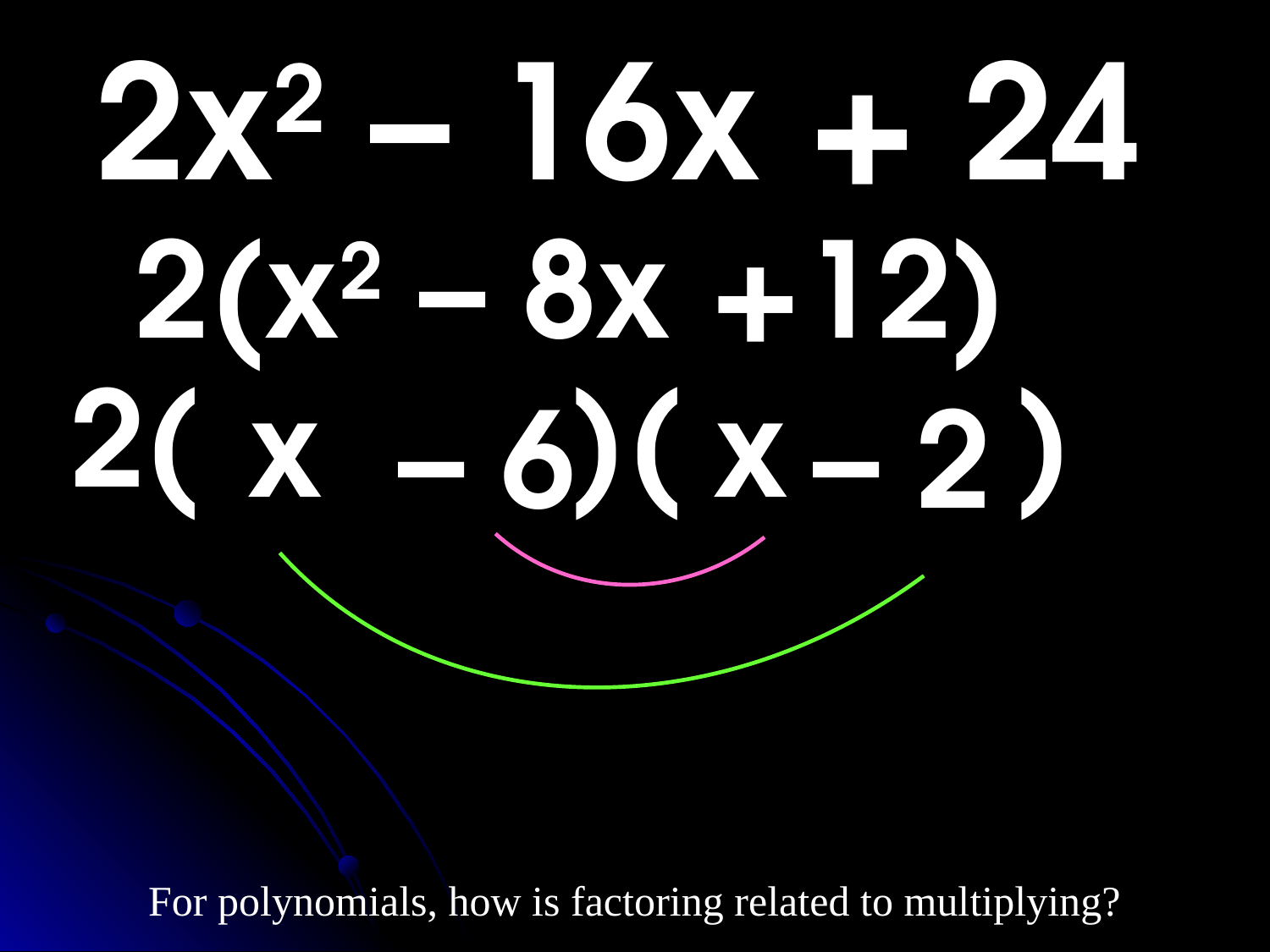

2x2 – 16x + 24
2(x2 – 8x +12)
2(          )(         )

x
x
– 6
– 2

For polynomials, how is factoring related to multiplying?